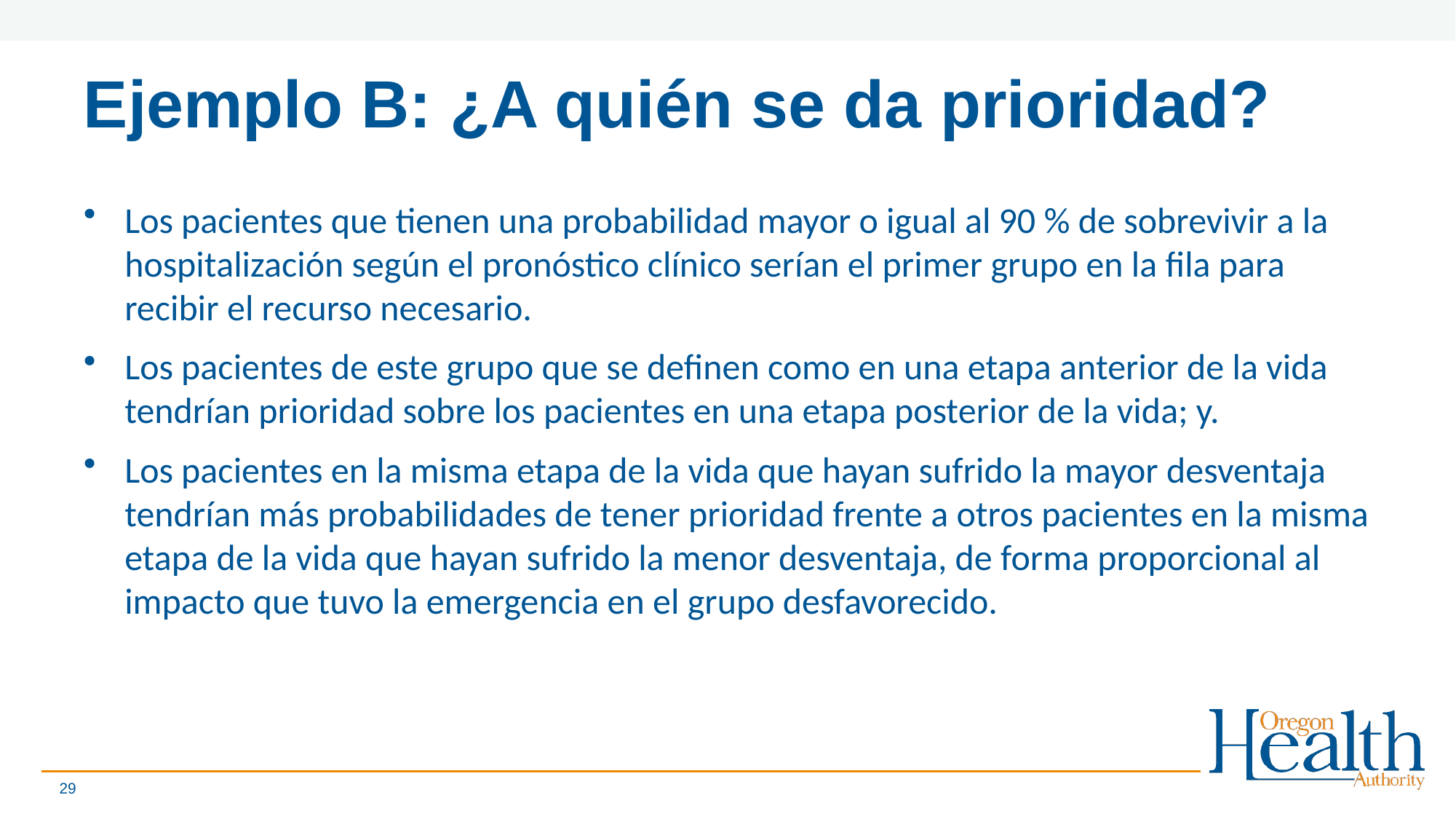

# Ejemplo B: ¿A quién se da prioridad?
Los pacientes que tienen una probabilidad mayor o igual al 90 % de sobrevivir a la hospitalización según el pronóstico clínico serían el primer grupo en la fila para recibir el recurso necesario.

Los pacientes de este grupo que se definen como en una etapa anterior de la vida tendrían prioridad sobre los pacientes en una etapa posterior de la vida; y.

Los pacientes en la misma etapa de la vida que hayan sufrido la mayor desventaja tendrían más probabilidades de tener prioridad frente a otros pacientes en la misma etapa de la vida que hayan sufrido la menor desventaja, de forma proporcional al impacto que tuvo la emergencia en el grupo desfavorecido.
29